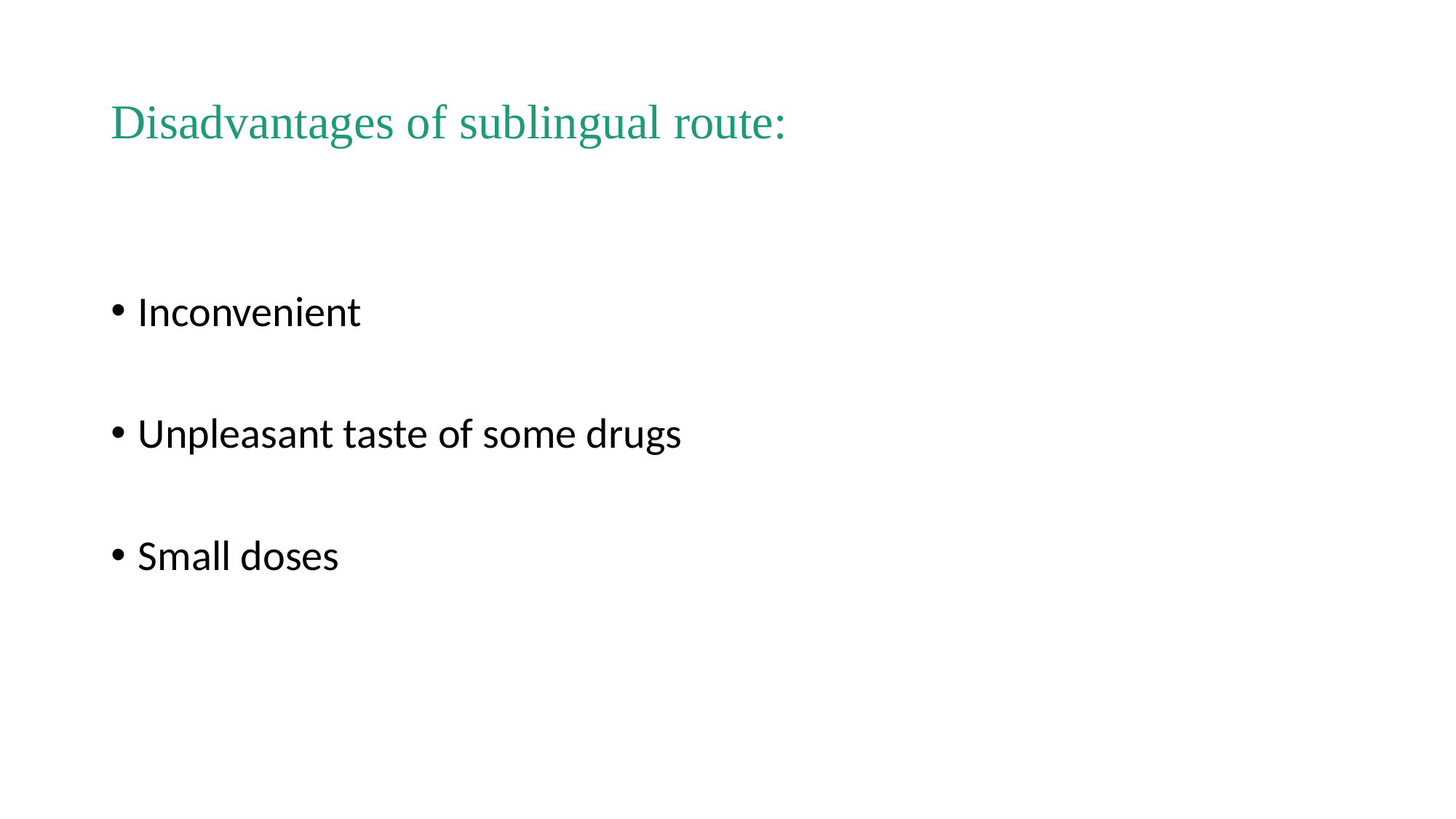

# Disadvantages of sublingual route:

Inconvenient

Unpleasant taste of some drugs

Small doses